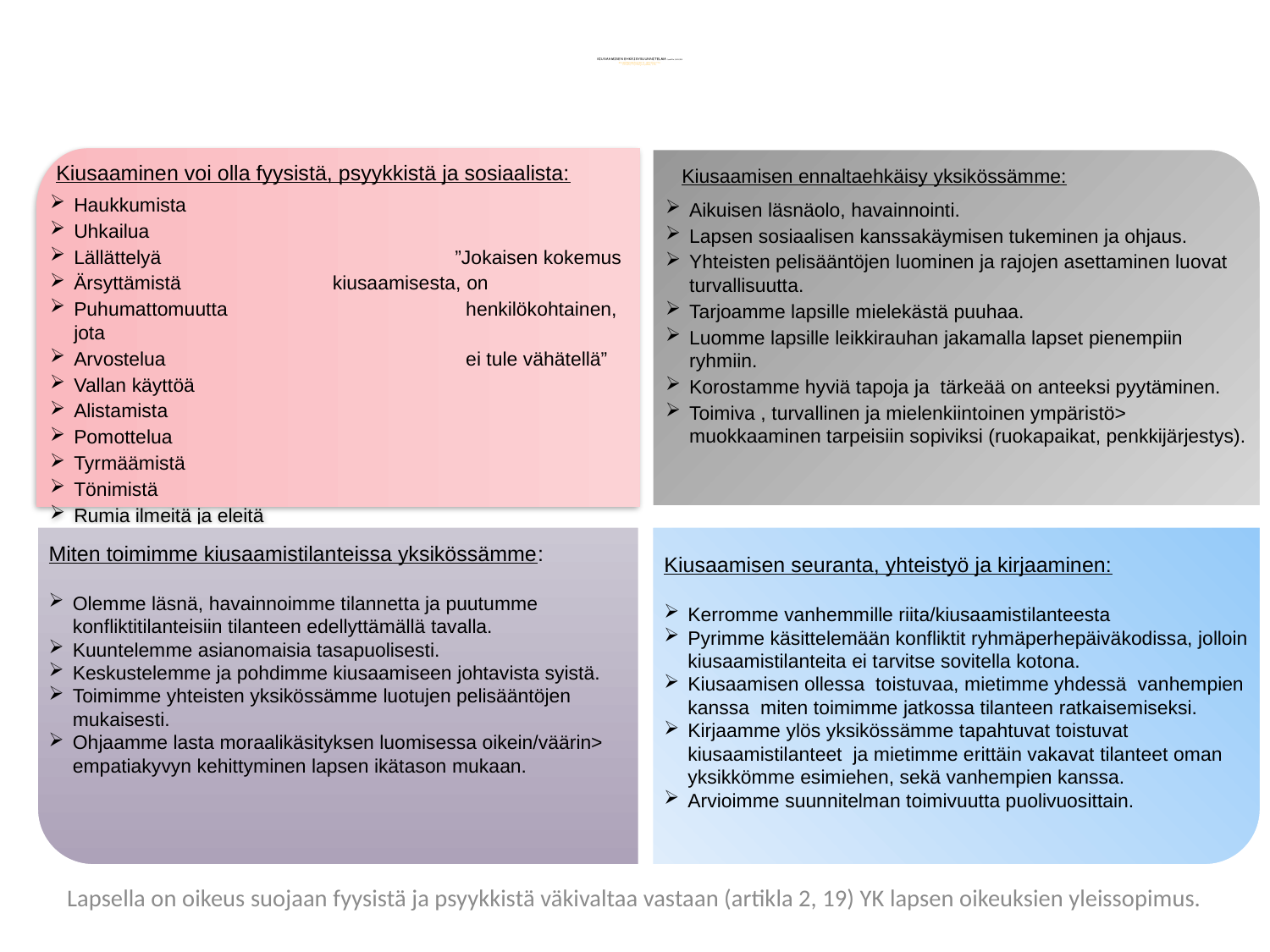

# KIUSAAMISEN EHKÄISYSUUNNITELMA Laadittu: 24.09.2019 RYHMÄPERHEPÄIVÄKOTI  HEINÄHATTU 13 lasta; 7 tyttöä ja 6 poikaa, 1-5v.
   Kiusaamisen ennaltaehkäisy yksikössämme:
Aikuisen läsnäolo, havainnointi.
Lapsen sosiaalisen kanssakäymisen tukeminen ja ohjaus.
Yhteisten pelisääntöjen luominen ja rajojen asettaminen luovat turvallisuutta.
Tarjoamme lapsille mielekästä puuhaa.
Luomme lapsille leikkirauhan jakamalla lapset pienempiin ryhmiin.
Korostamme hyviä tapoja ja  tärkeää on anteeksi pyytäminen.
Toimiva , turvallinen ja mielenkiintoinen ympäristö> muokkaaminen tarpeisiin sopiviksi (ruokapaikat, penkkijärjestys).
 Kiusaaminen voi olla fyysistä, psyykkistä ja sosiaalista:
Haukkumista
Uhkailua
Lällättelyä			”Jokaisen kokemus
Ärsyttämistä	                        kiusaamisesta, on
Puhumattomuutta		  henkilökohtainen, jota
Arvostelua			  ei tule vähätellä”
Vallan käyttöä
Alistamista
Pomottelua
Tyrmäämistä
Tönimistä
Rumia ilmeitä ja eleitä

Kiusaamisen seuranta, yhteistyö ja kirjaaminen:

Kerromme vanhemmille riita/kiusaamistilanteesta
Pyrimme käsittelemään konfliktit ryhmäperhepäiväkodissa, jolloin kiusaamistilanteita ei tarvitse sovitella kotona.
Kiusaamisen ollessa  toistuvaa, mietimme yhdessä  vanhempien kanssa  miten toimimme jatkossa tilanteen ratkaisemiseksi.
Kirjaamme ylös yksikössämme tapahtuvat toistuvat kiusaamistilanteet  ja mietimme erittäin vakavat tilanteet oman yksikkömme esimiehen, sekä vanhempien kanssa.
Arvioimme suunnitelman toimivuutta puolivuosittain.

Miten toimimme kiusaamistilanteissa yksikössämme:

Olemme läsnä, havainnoimme tilannetta ja puutumme konfliktitilanteisiin tilanteen edellyttämällä tavalla.
Kuuntelemme asianomaisia tasapuolisesti.
Keskustelemme ja pohdimme kiusaamiseen johtavista syistä.
Toimimme yhteisten yksikössämme luotujen pelisääntöjen mukaisesti.
Ohjaamme lasta moraalikäsityksen luomisessa oikein/väärin> empatiakyvyn kehittyminen lapsen ikätason mukaan.

Lapsella on oikeus suojaan fyysistä ja psyykkistä väkivaltaa vastaan (artikla 2, 19) YK lapsen oikeuksien yleissopimus.